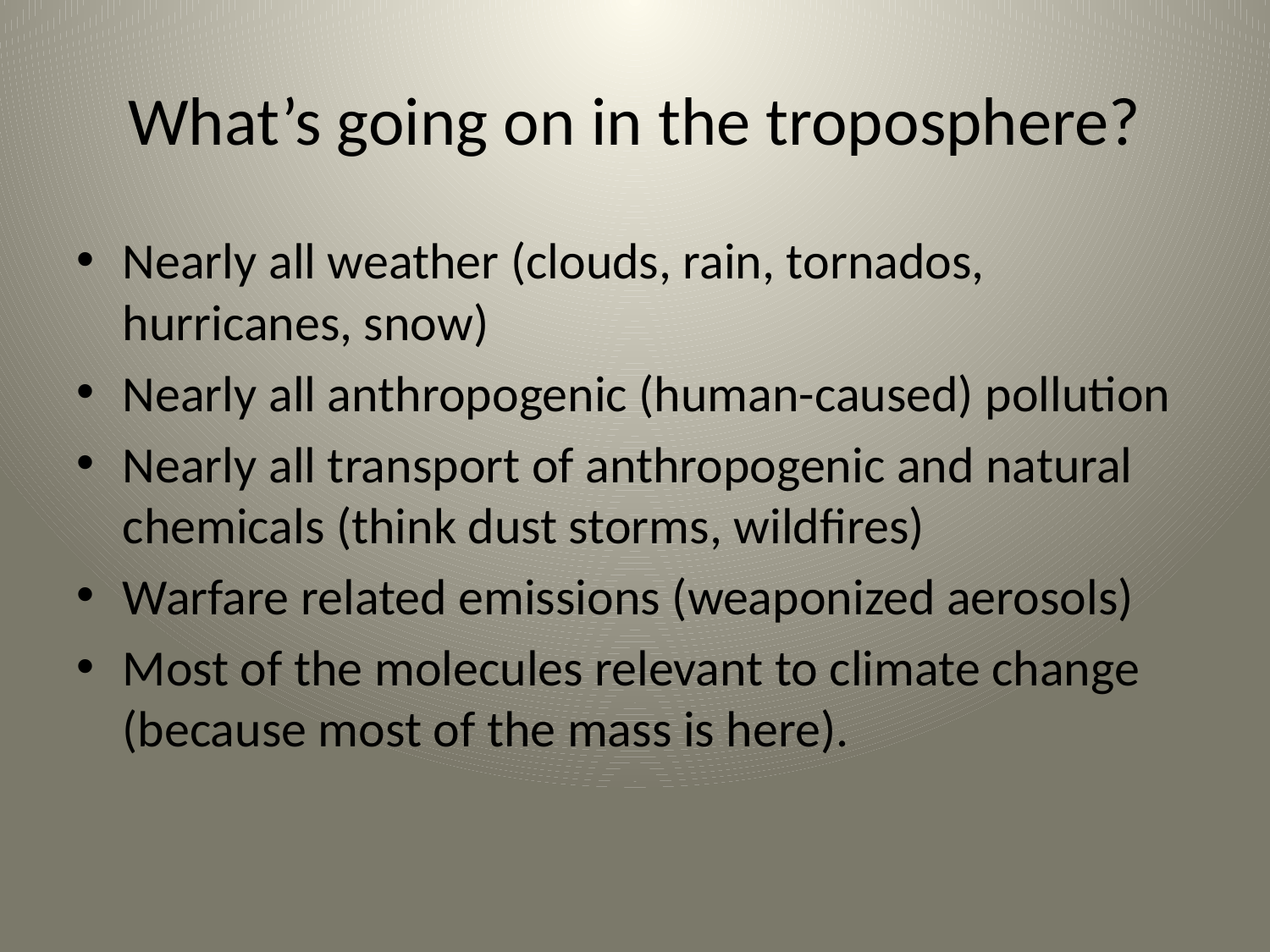

# What’s going on in the troposphere?
Nearly all weather (clouds, rain, tornados, hurricanes, snow)
Nearly all anthropogenic (human-caused) pollution
Nearly all transport of anthropogenic and natural chemicals (think dust storms, wildfires)
Warfare related emissions (weaponized aerosols)
Most of the molecules relevant to climate change (because most of the mass is here).